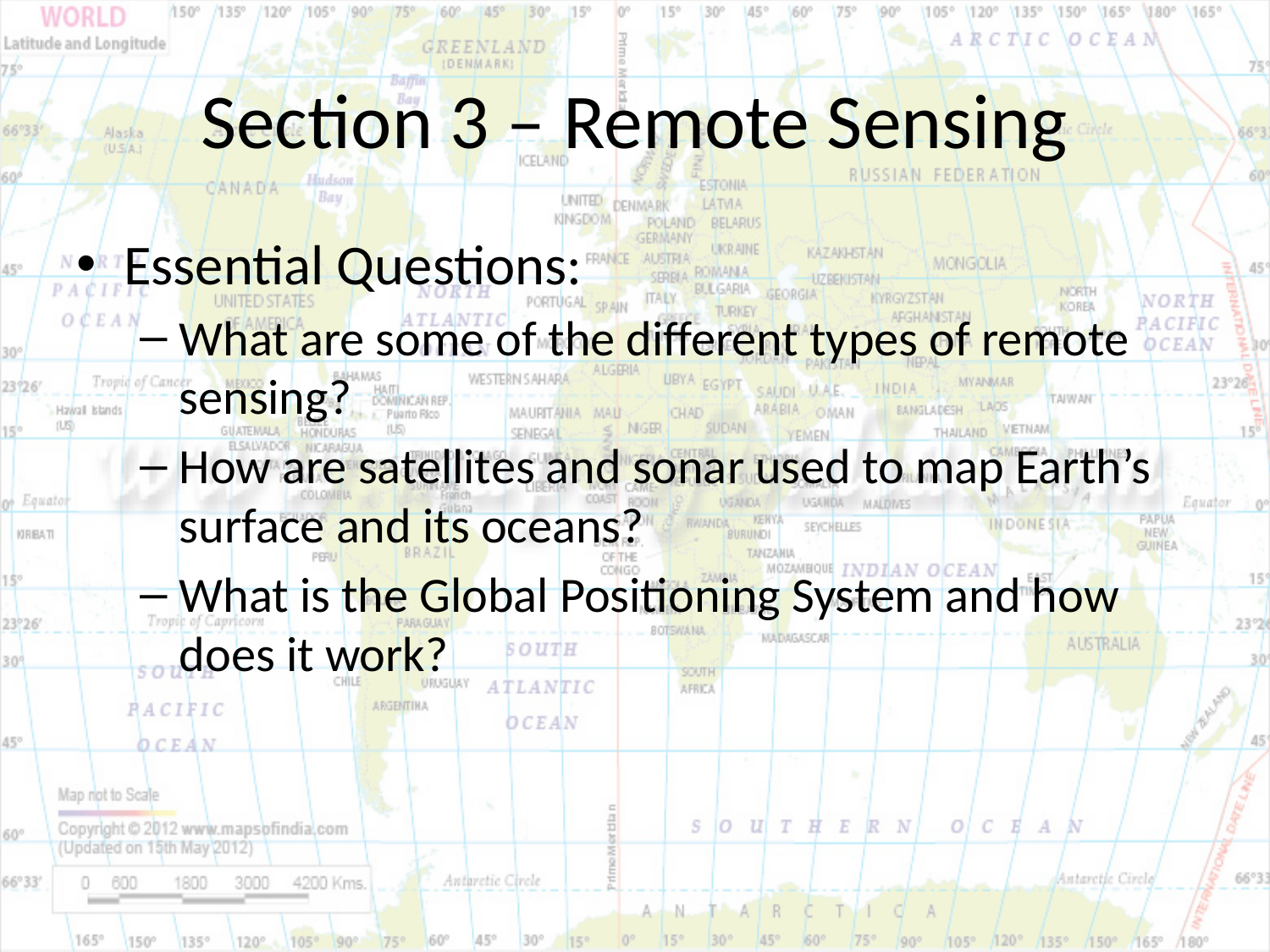

# Section 3 – Remote Sensing
Essential Questions:
What are some of the different types of remote sensing?
How are satellites and sonar used to map Earth’s surface and its oceans?
What is the Global Positioning System and how does it work?